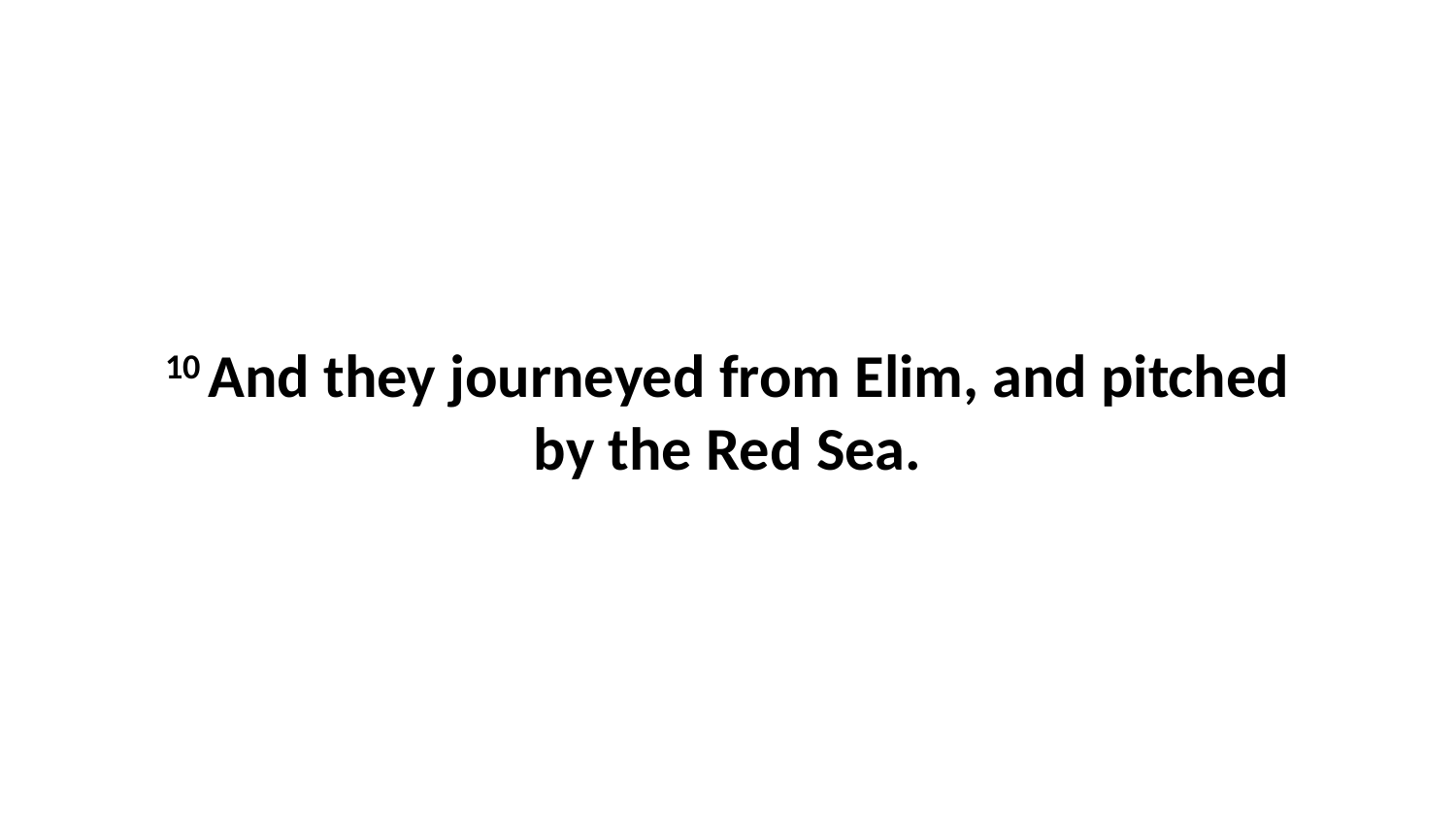

10 And they journeyed from Elim, and pitched by the Red Sea.